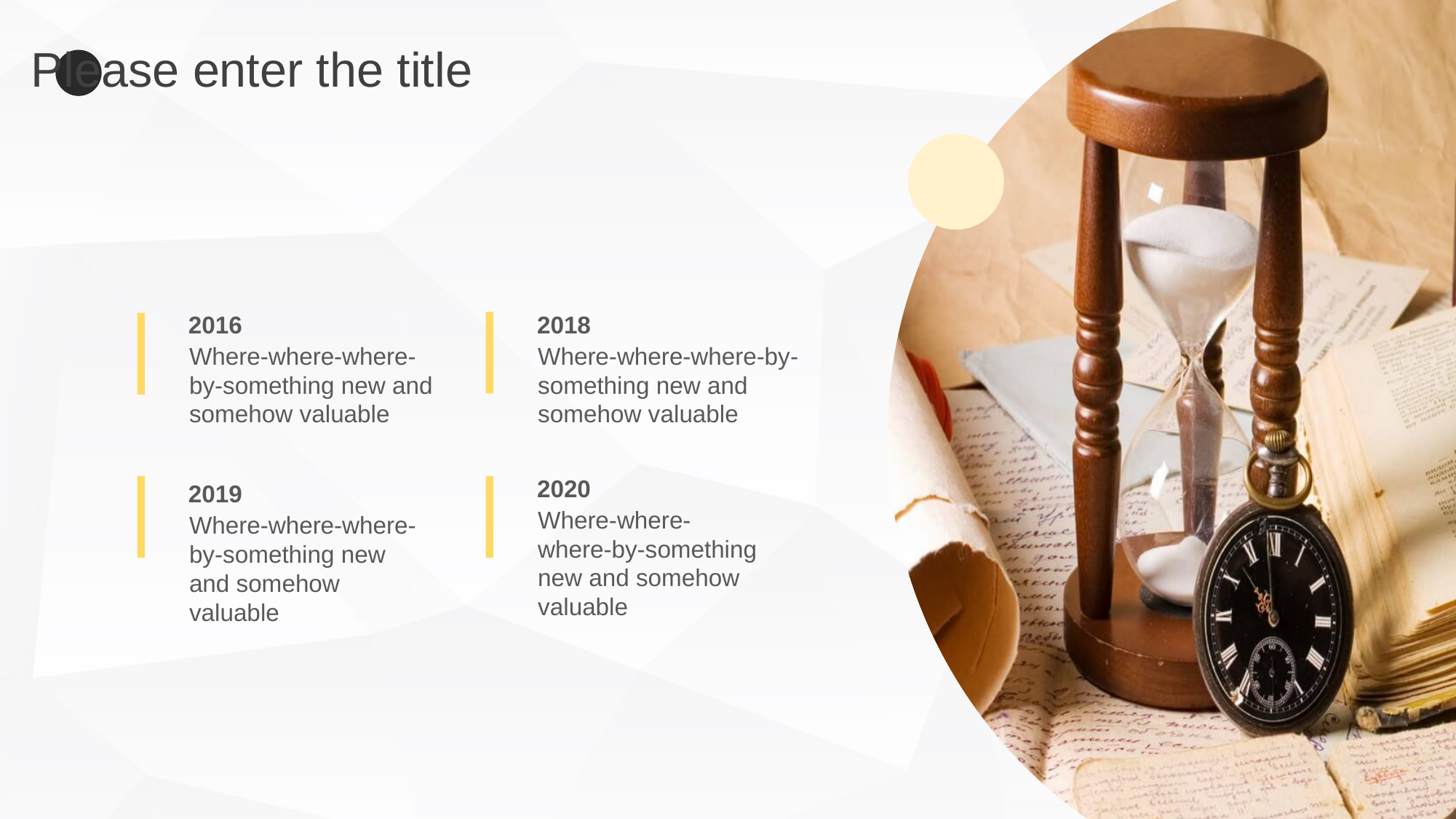

Please enter the title

2016
2018

Where-where-where-by-something new and somehow valuable
Where-where-where-by-something new and somehow valuable
2020
2019

Where-where-where-by-something new and somehow valuable
Where-where-where-by-something new and somehow valuable